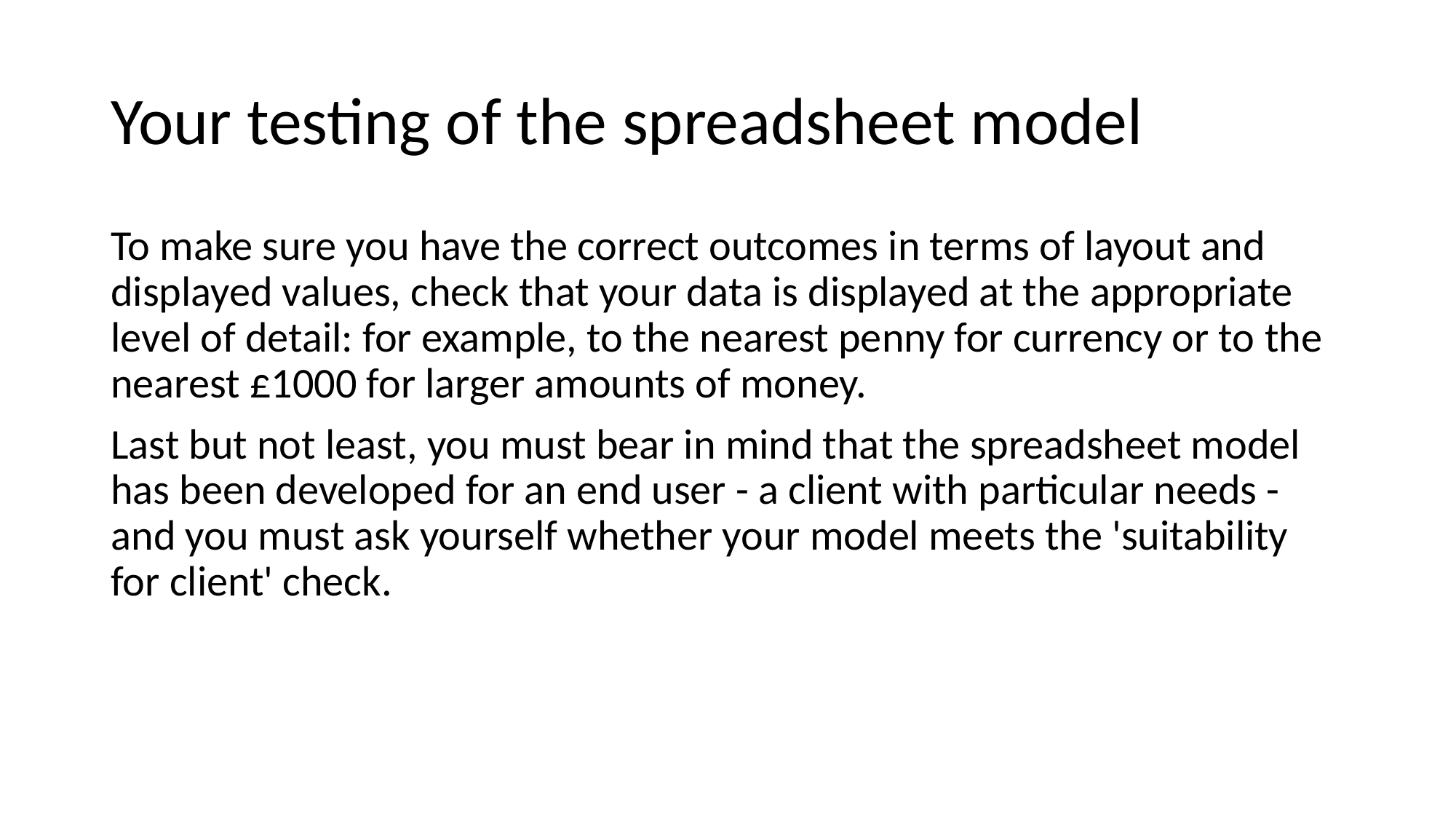

# Your testing of the spreadsheet model
To make sure you have the correct outcomes in terms of layout and displayed values, check that your data is displayed at the appropriate level of detail: for example, to the nearest penny for currency or to the nearest £1000 for larger amounts of money.
Last but not least, you must bear in mind that the spreadsheet model has been developed for an end user - a client with particular needs - and you must ask yourself whether your model meets the 'suitability for client' check.